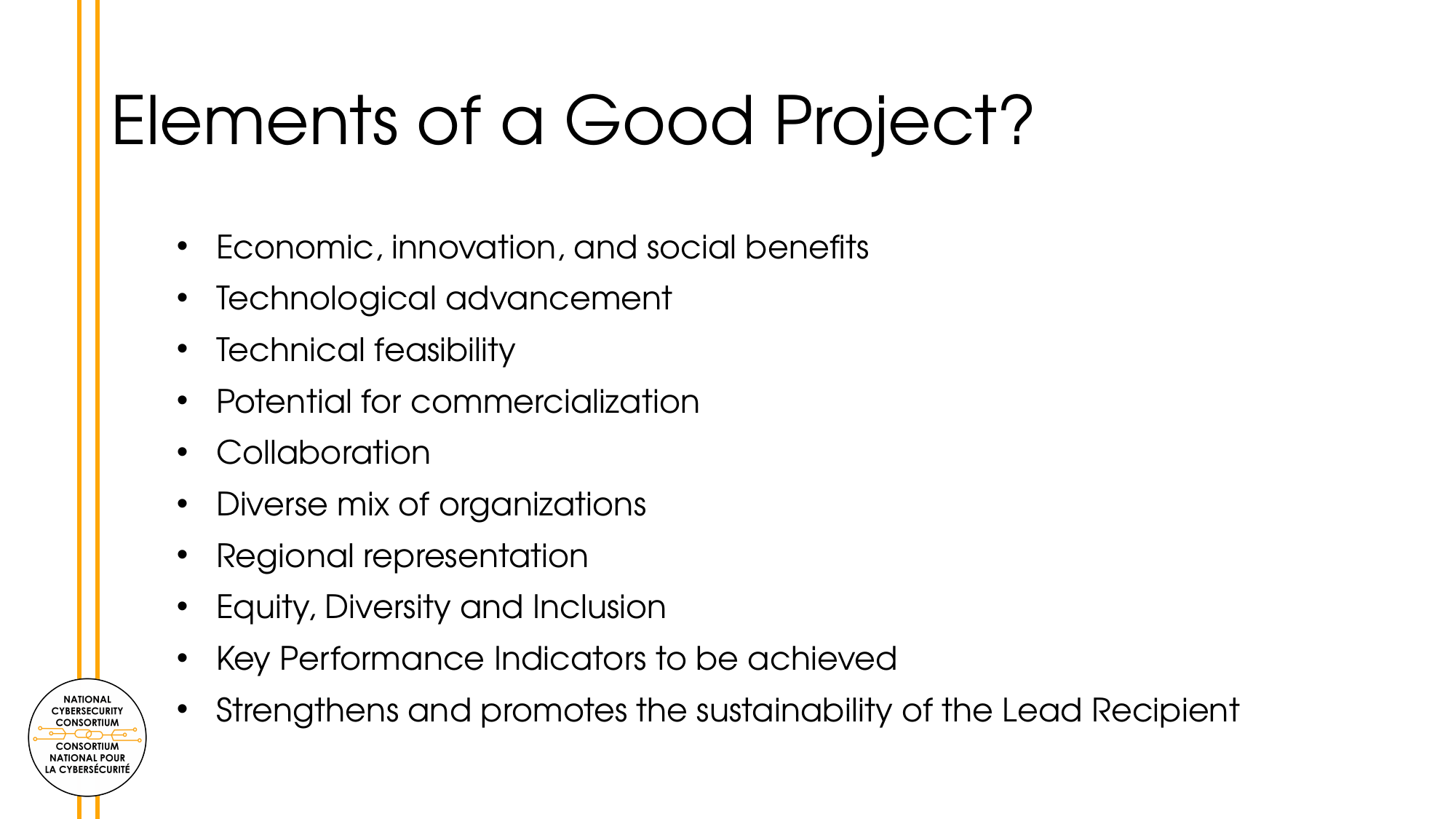

# Elements of a Good Project?
Economic, innovation, and social benefits
Technological advancement
Technical feasibility
Potential for commercialization
Collaboration
Diverse mix of organizations
Regional representation
Equity, Diversity and Inclusion
Key Performance Indicators to be achieved
Strengthens and promotes the sustainability of the Lead Recipient